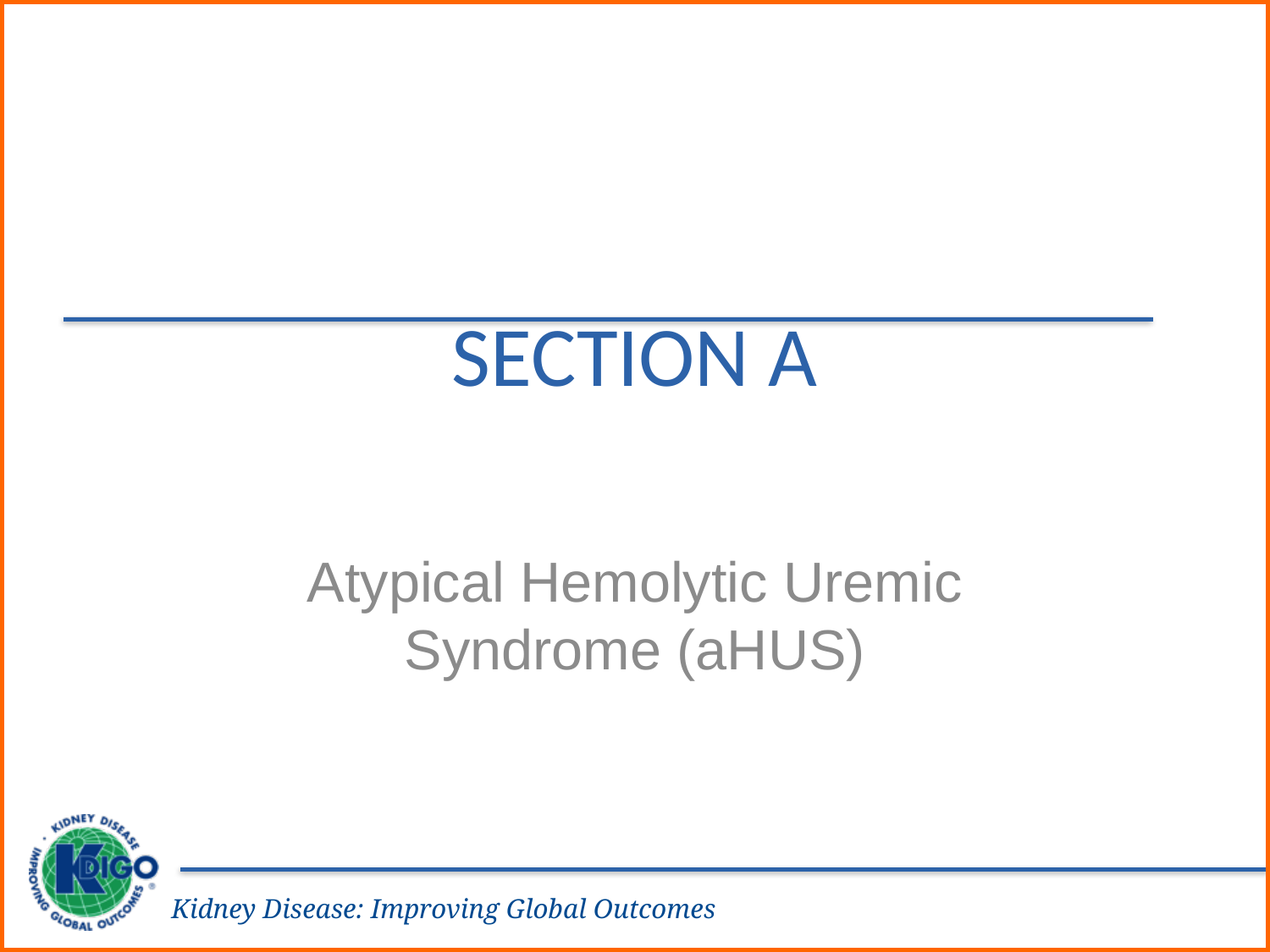

# SECTION A

Atypical Hemolytic Uremic Syndrome (aHUS)